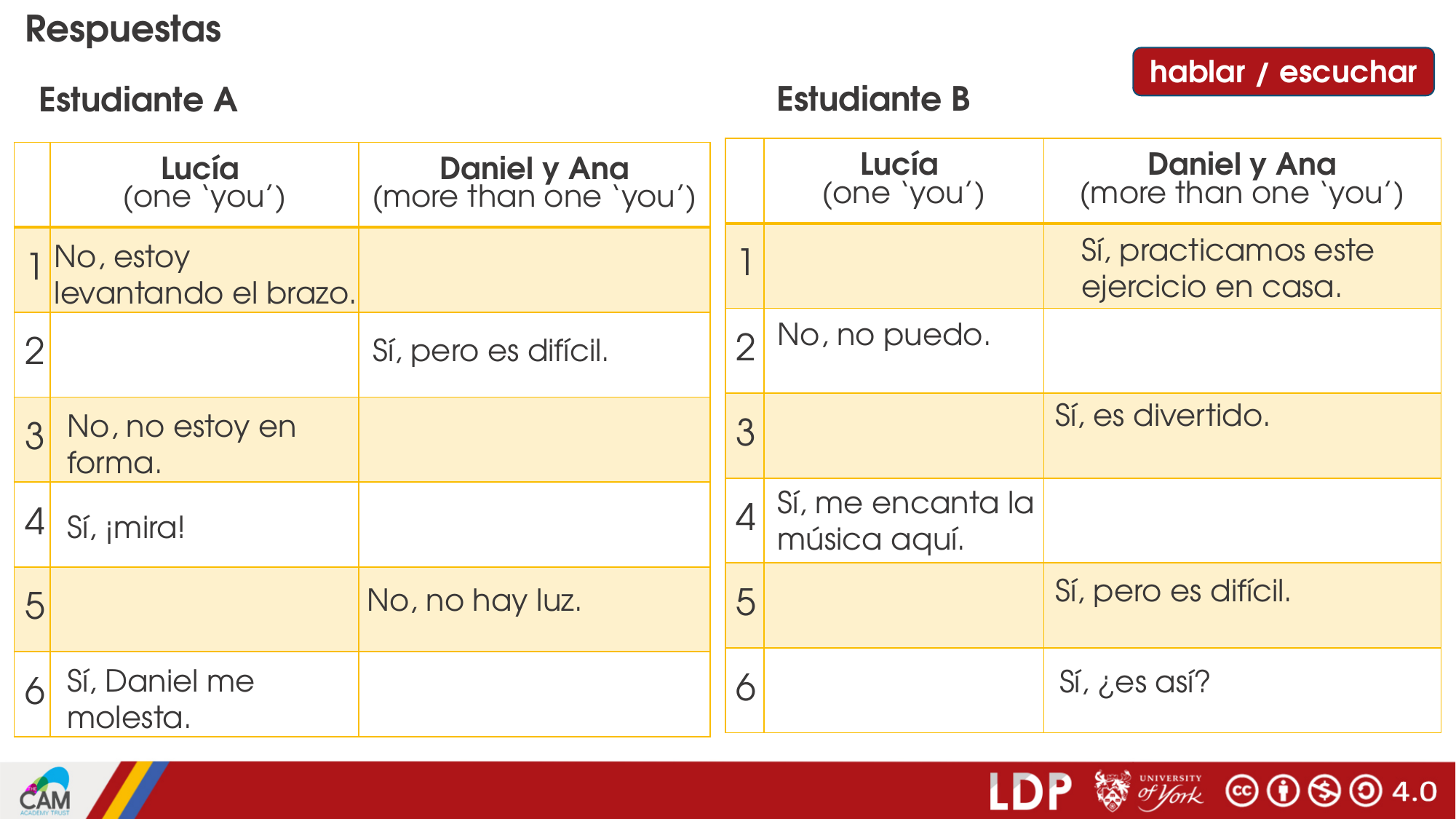

Respuestas
hablar / escuchar
# hablar / escuchar

Estudiante B
Estudiante A
|  | Lucía (one ‘you’) | Daniel y Ana (more than one ‘you’) |
| --- | --- | --- |
| 1 |  |  |
| 2 |  |  |
| 3 |  |  |
| 4 |  |  |
| 5 |  |  |
| 6 |  |  |
|  | Lucía (one ‘you’) | Daniel y Ana (more than one ‘you’) |
| --- | --- | --- |
| 1 |  |  |
| 2 |  |  |
| 3 |  |  |
| 4 |  |  |
| 5 |  |  |
| 6 |  |  |
Sí, practicamos este ejercicio en casa.
No, estoy levantando el brazo.
No, no puedo.
Sí, pero es difícil.
Sí, es divertido.
No, no estoy en forma.
Sí, me encanta la música aquí.
Sí, ¡mira!
Sí, pero es difícil.
No, no hay luz.
Sí, Daniel me molesta.
Sí, ¿es así?